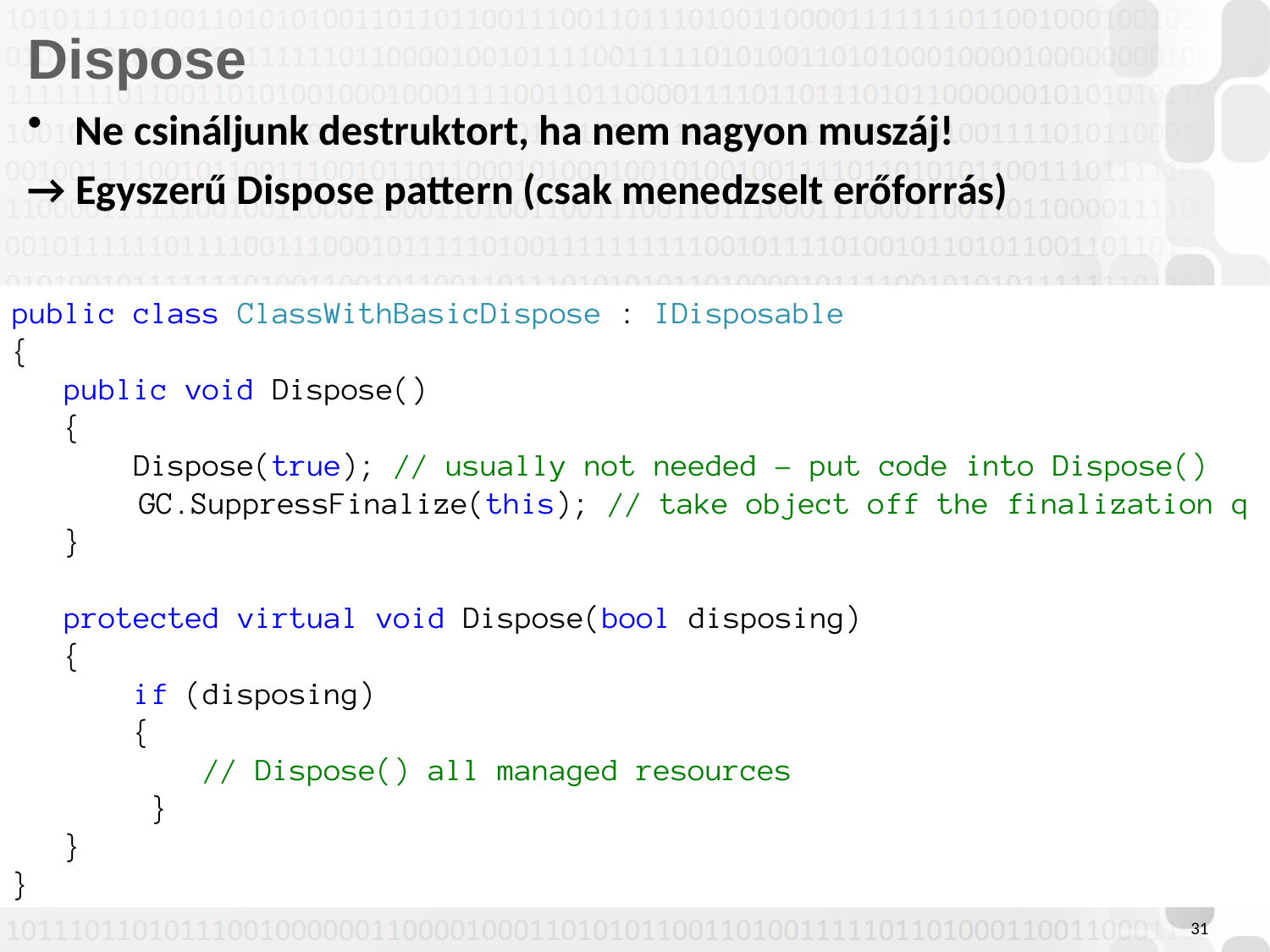

# Dispose
Ne csináljunk destruktort, ha nem nagyon muszáj!
→ Egyszerű Dispose pattern (csak menedzselt erőforrás)
public class ClassWithBasicDispose : IDisposable
{
   public void Dispose()
   {
       Dispose(true); // usually not needed – put code into Dispose()
	GC.SuppressFinalize(this); // take object off the finalization q
   }

   protected virtual void Dispose(bool disposing)
   {
       if (disposing)
       {
           // Dispose() all managed resources
        }
   }
}
31